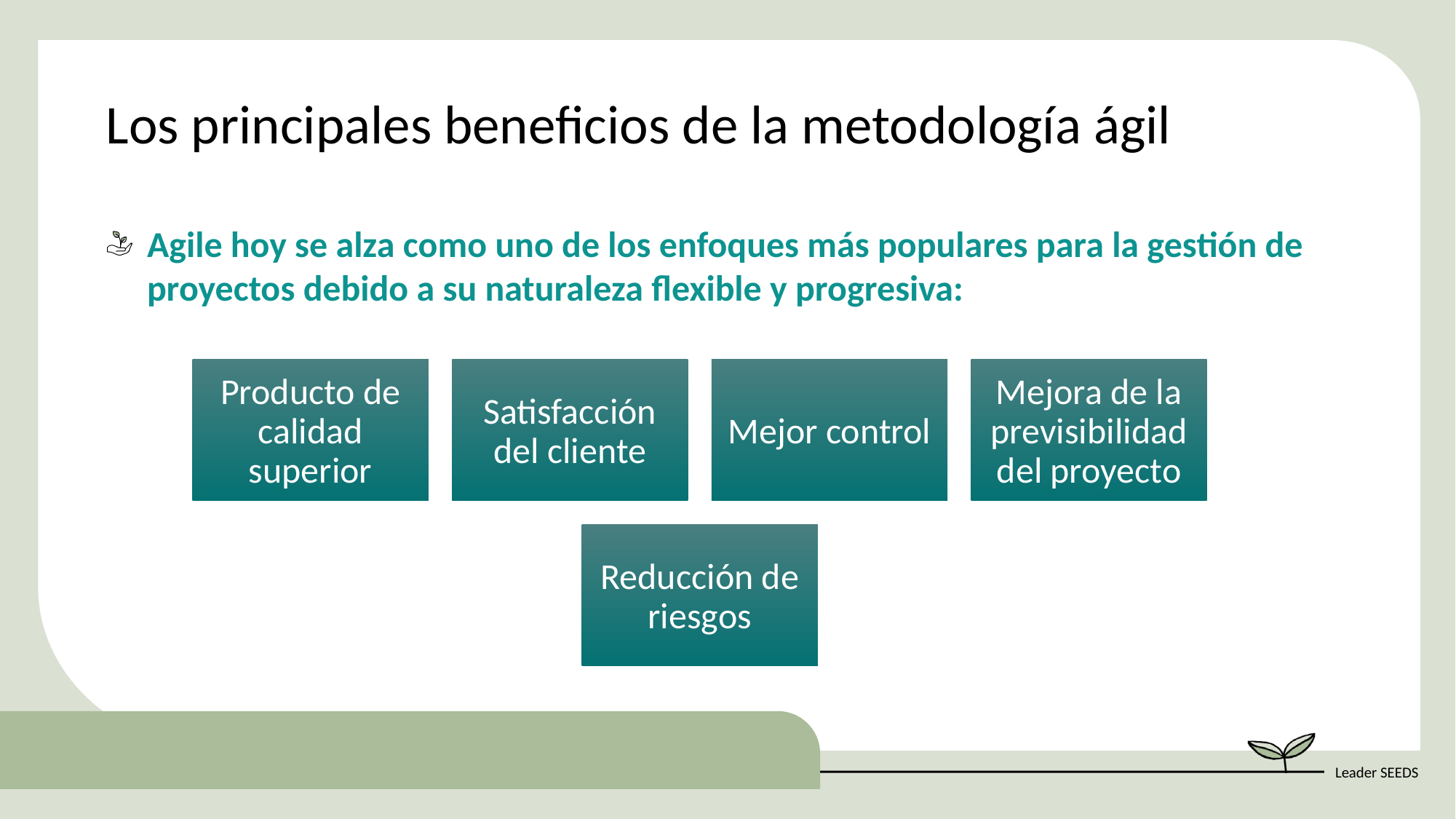

Los principales beneficios de la metodología ágil

Agile hoy se alza como uno de los enfoques más populares para la gestión de proyectos debido a su naturaleza flexible y progresiva:

Producto de calidad superior

Satisfacción del cliente

Mejor control

Mejora de la previsibilidad del proyecto

Reducción de riesgos